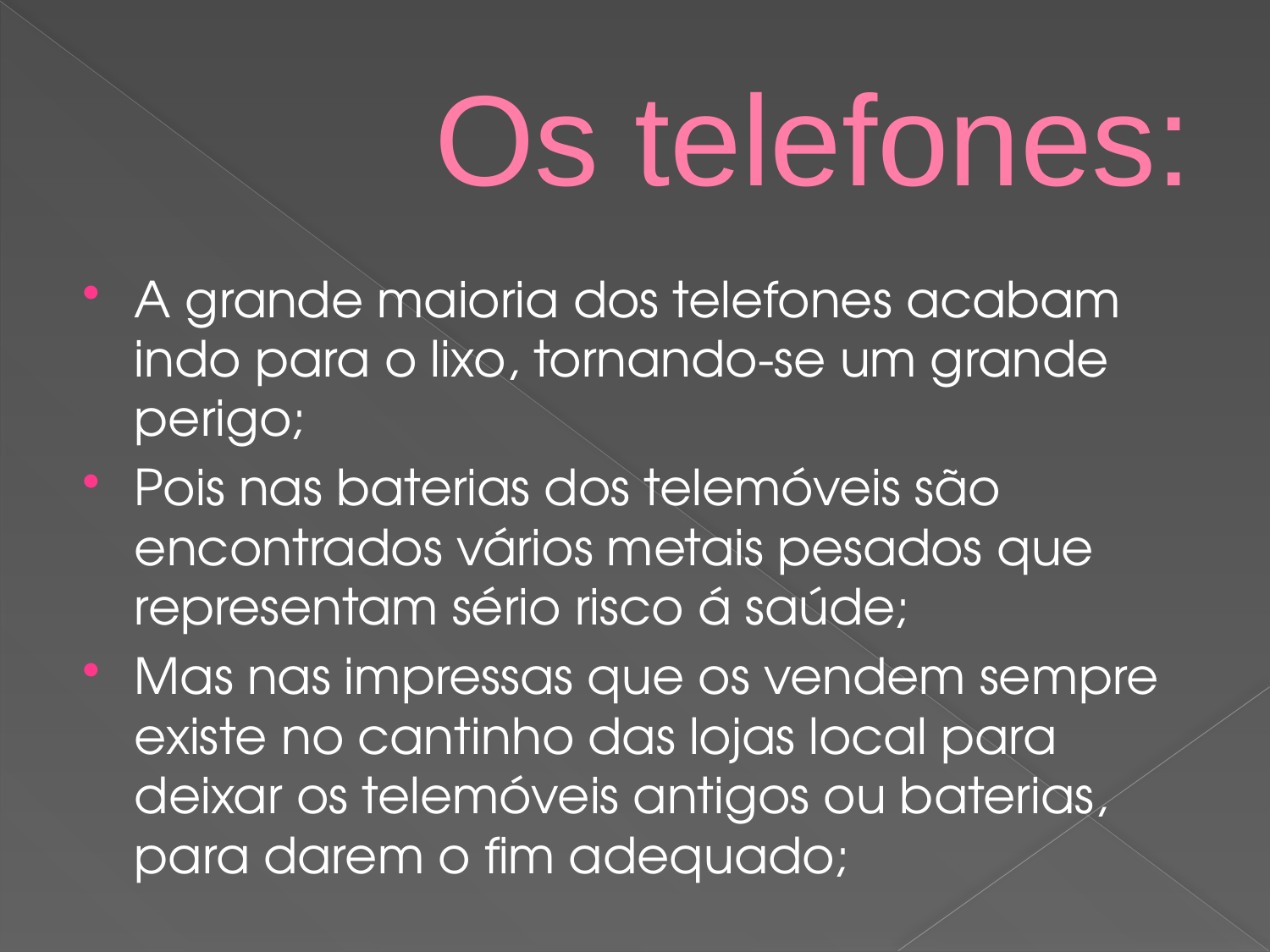

# Os telefones:
A grande maioria dos telefones acabam indo para o lixo, tornando-se um grande perigo;
Pois nas baterias dos telemóveis são encontrados vários metais pesados que representam sério risco á saúde;
Mas nas impressas que os vendem sempre existe no cantinho das lojas local para deixar os telemóveis antigos ou baterias, para darem o fim adequado;